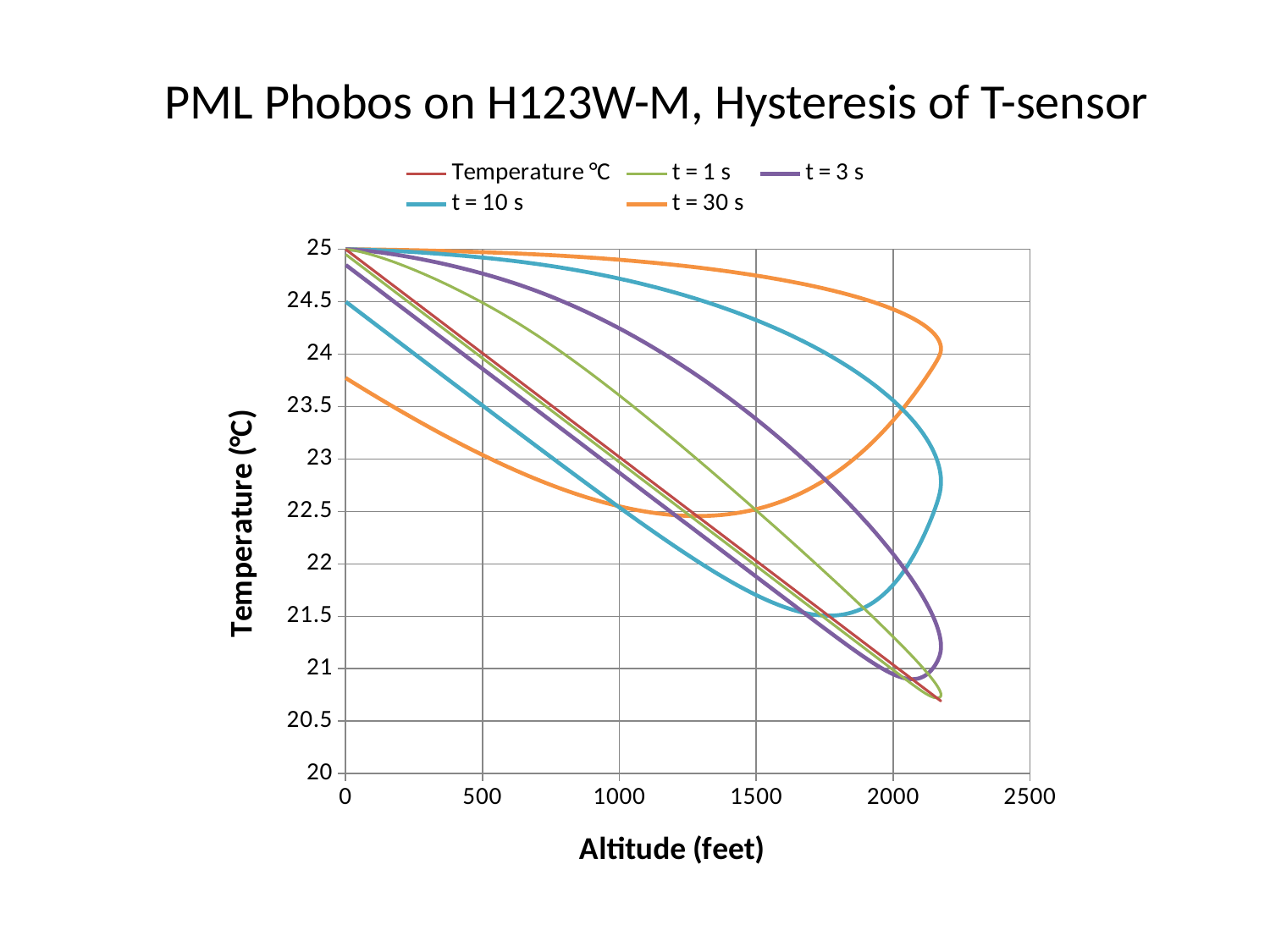

PML Phobos on H123W-M, Hysteresis of T-sensor

### Chart

| Category | Temperature °C | t = 1 s | t = 3 s | t = 10 s | t = 30 s |
|---|---|---|---|---|---|